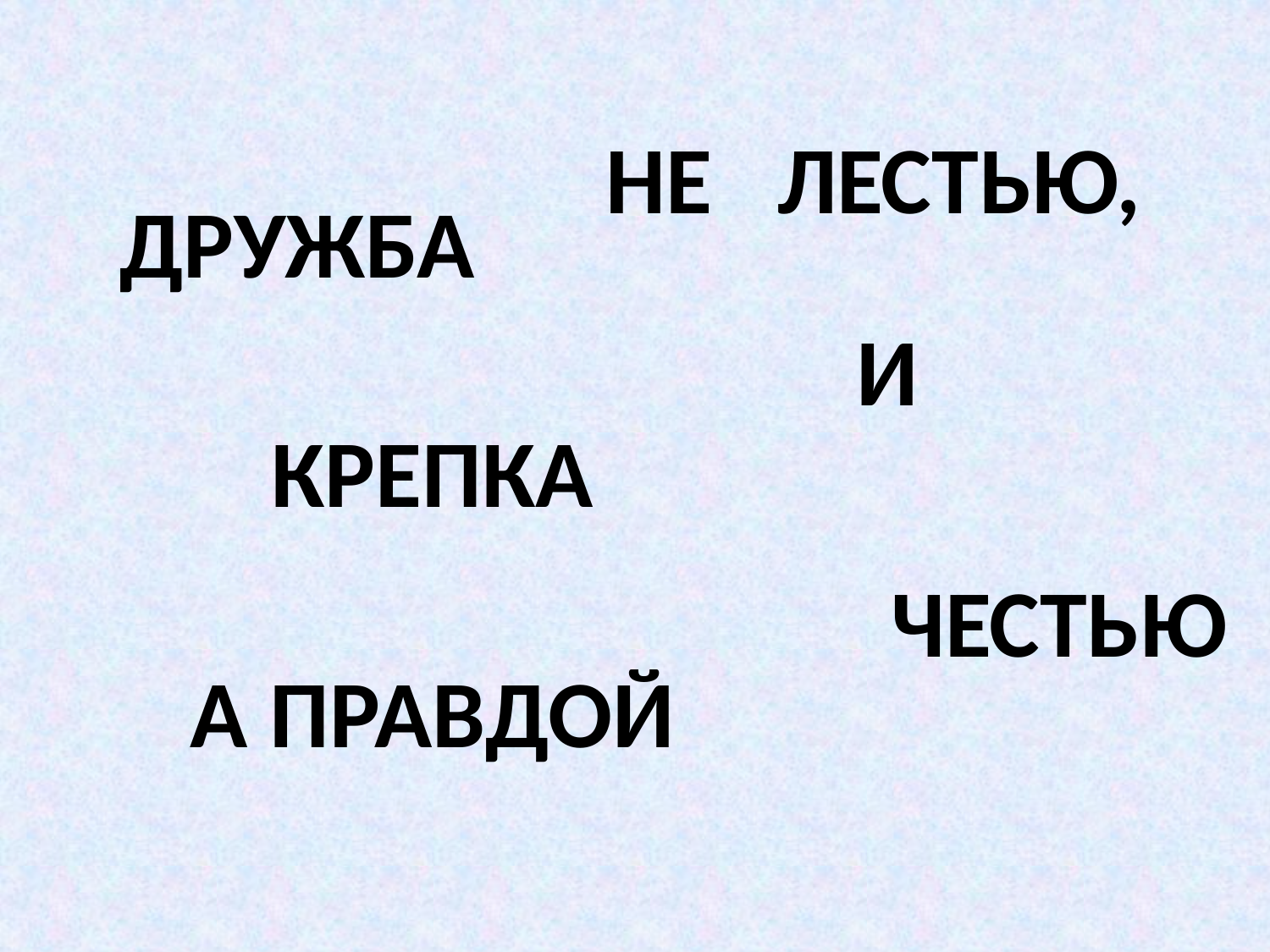

НЕ   ЛЕСТЬЮ,
ДРУЖБА
И
КРЕПКА
ЧЕСТЬЮ
А ПРАВДОЙ